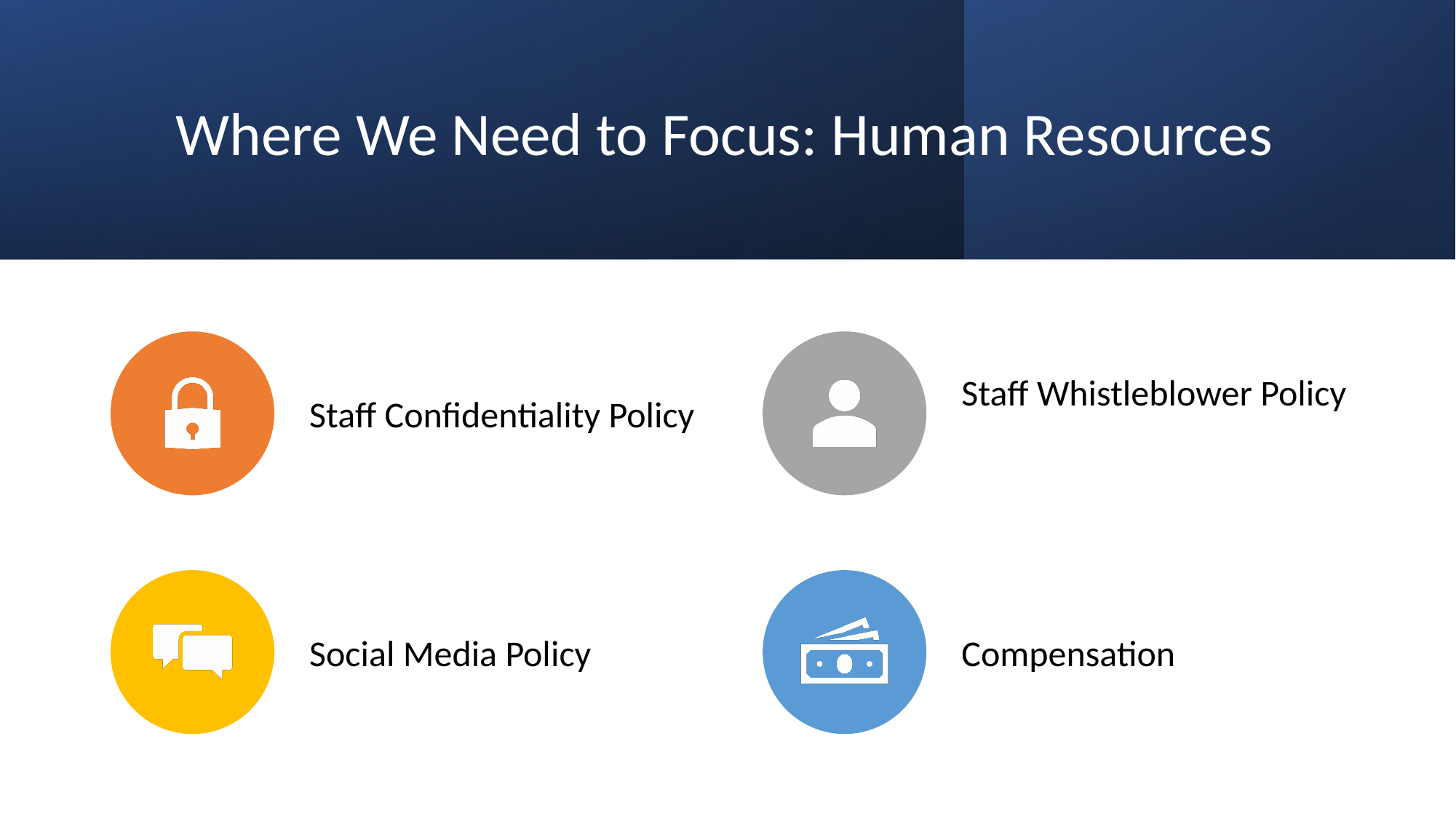

# Where We Need to Focus: Human Resources
Staff Confidentiality Policy
Staff Whistleblower Policy
Social Media Policy
Compensation